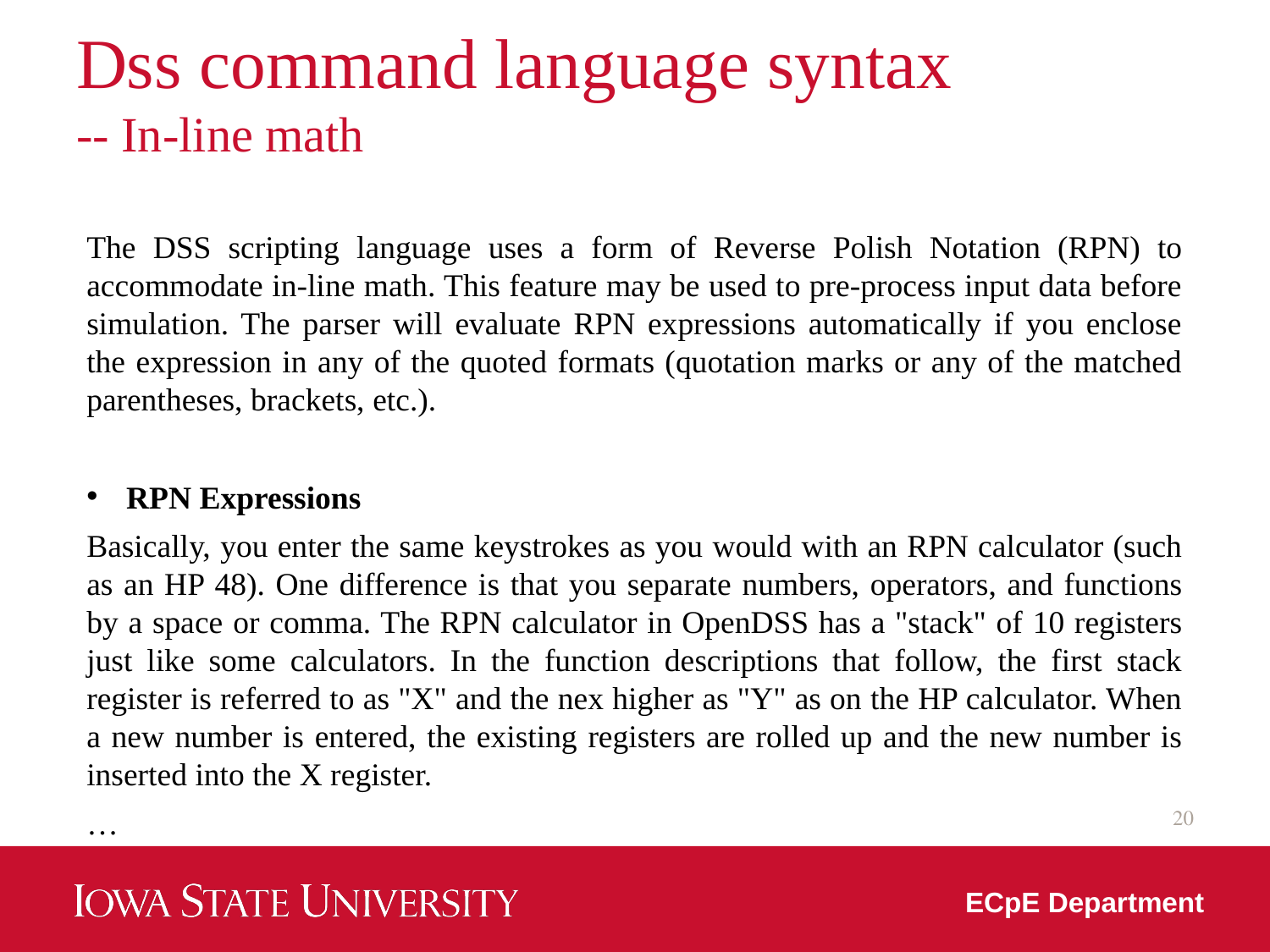

# Dss command language syntax -- In-line math
The DSS scripting language uses a form of Reverse Polish Notation (RPN) to accommodate in‐line math. This feature may be used to pre‐process input data before simulation. The parser will evaluate RPN expressions automatically if you enclose the expression in any of the quoted formats (quotation marks or any of the matched parentheses, brackets, etc.).

RPN Expressions
Basically, you enter the same keystrokes as you would with an RPN calculator (such as an HP 48). One difference is that you separate numbers, operators, and functions by a space or comma. The RPN calculator in OpenDSS has a "stack" of 10 registers just like some calculators. In the function descriptions that follow, the first stack register is referred to as "X" and the nex higher as "Y" as on the HP calculator. When a new number is entered, the existing registers are rolled up and the new number is inserted into the X register.
…
20
ECpE Department